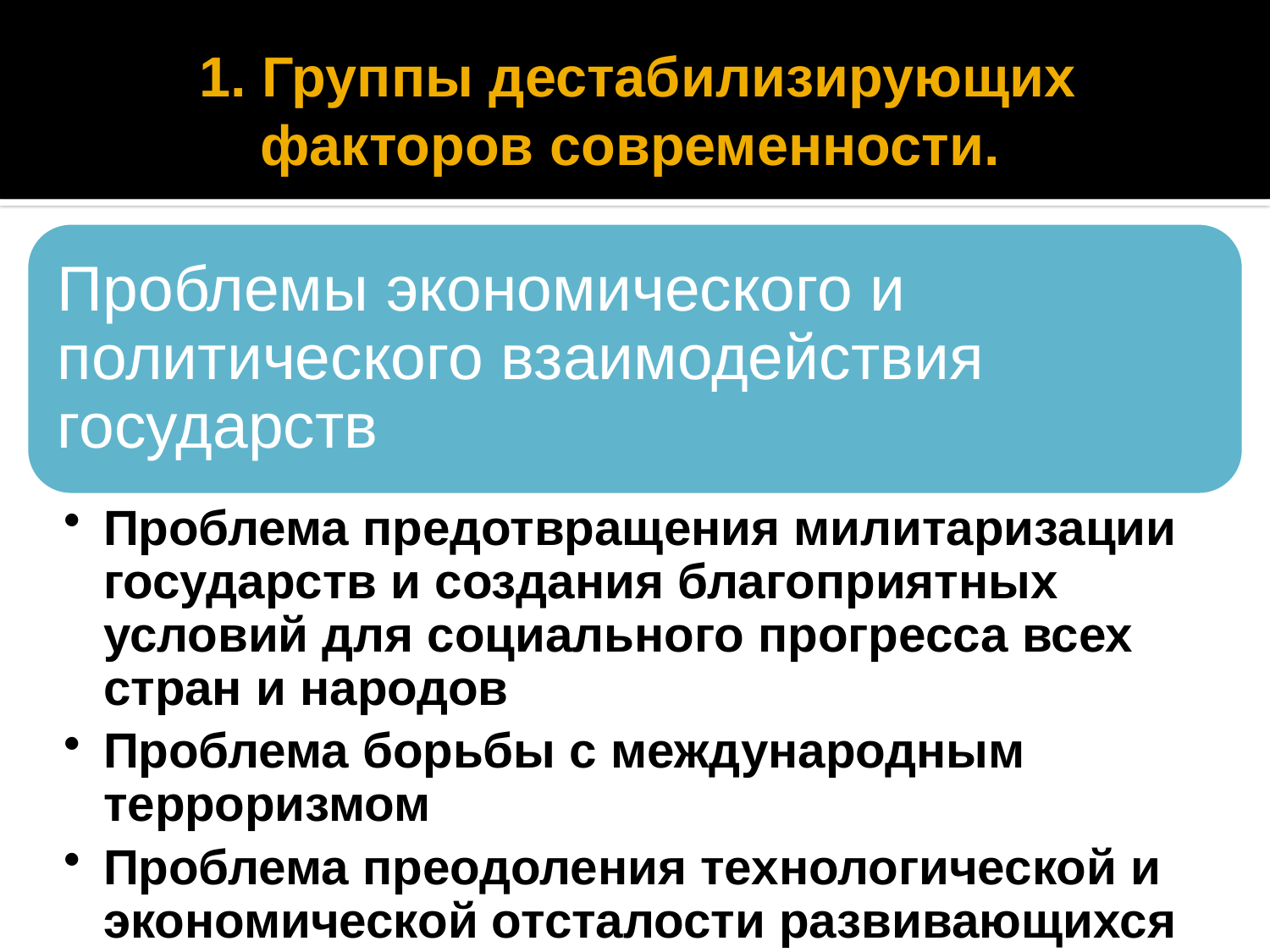

# 1. Группы дестабилизирующих факторов современности.
Проблемы экономического и политического взаимодействия государств
Проблема предотвращения милитаризации государств и создания благоприятных условий для социального прогресса всех стран и народов
Проблема борьбы с международным терроризмом
Проблема преодоления технологической и экономической отсталости развивающихся стран.